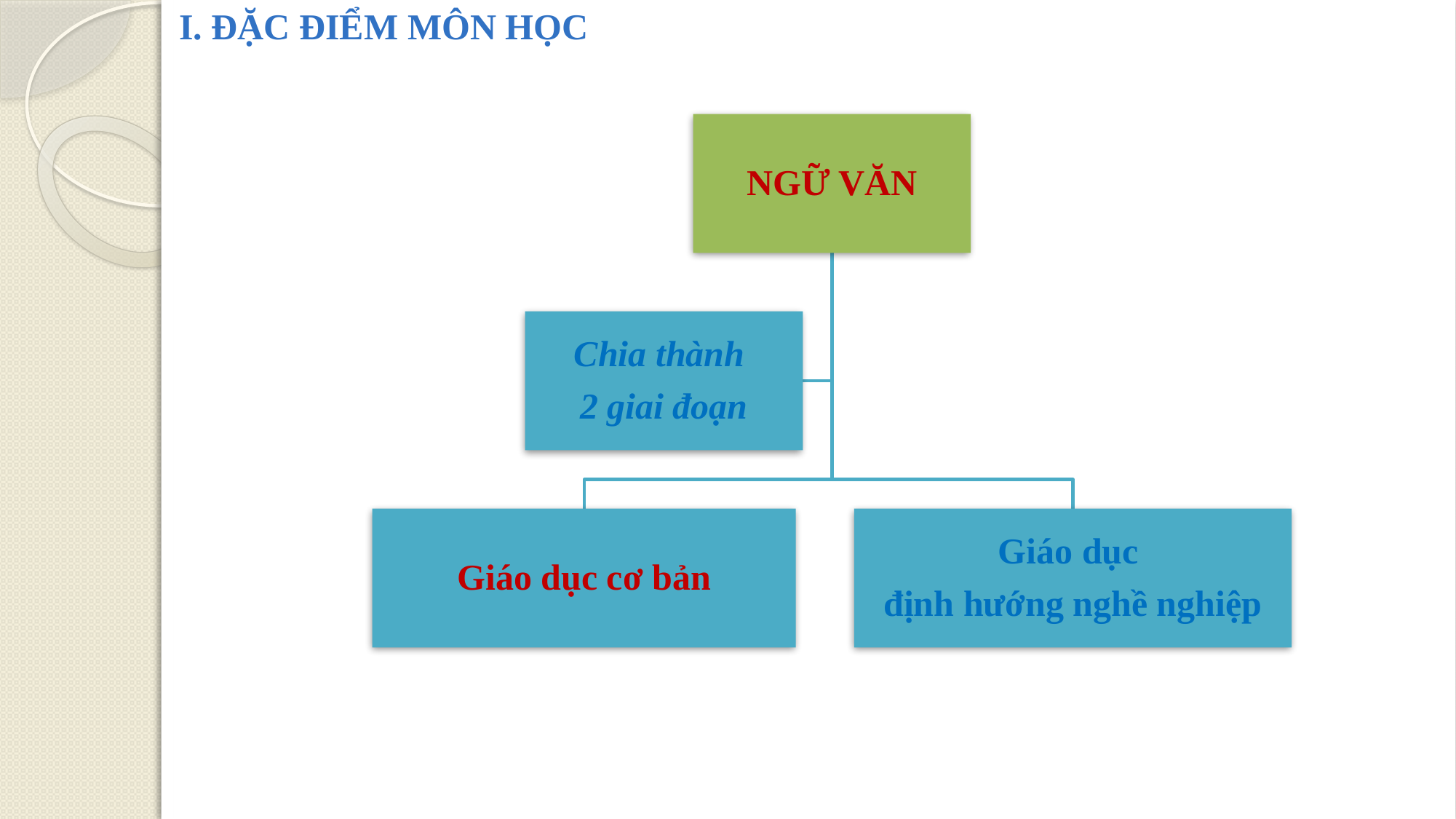

I. ĐẶC ĐIỂM MÔN HỌC
NGỮ VĂN
Giáo dục cơ bản
Giáo dục
định hướng nghề nghiệp
Chia thành
2 giai đoạn